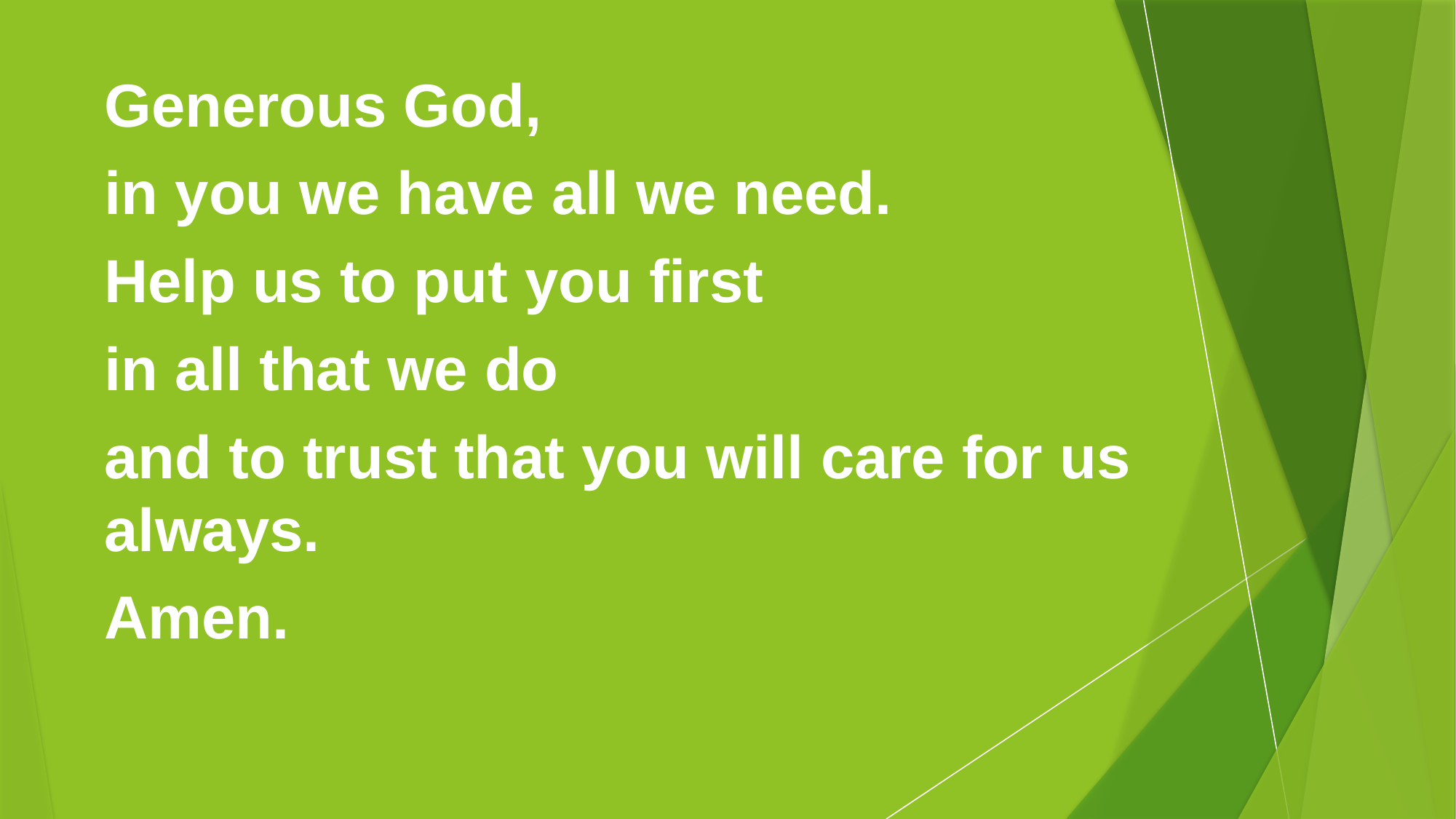

Generous God,
in you we have all we need.
Help us to put you first
in all that we do
and to trust that you will care for us always.
Amen.